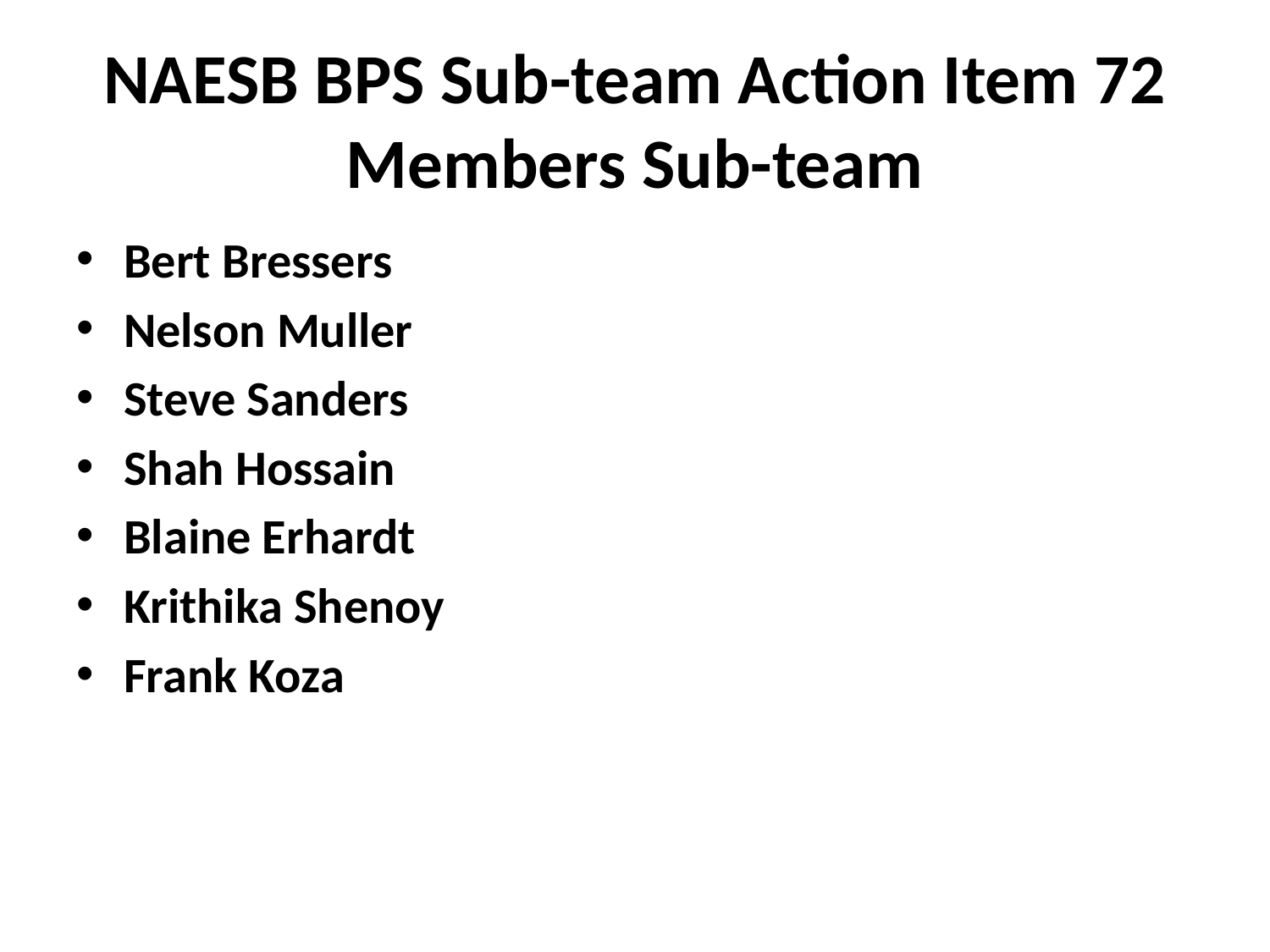

# NAESB BPS Sub-team Action Item 72 Members Sub-team
Bert Bressers
Nelson Muller
Steve Sanders
Shah Hossain
Blaine Erhardt
Krithika Shenoy
Frank Koza